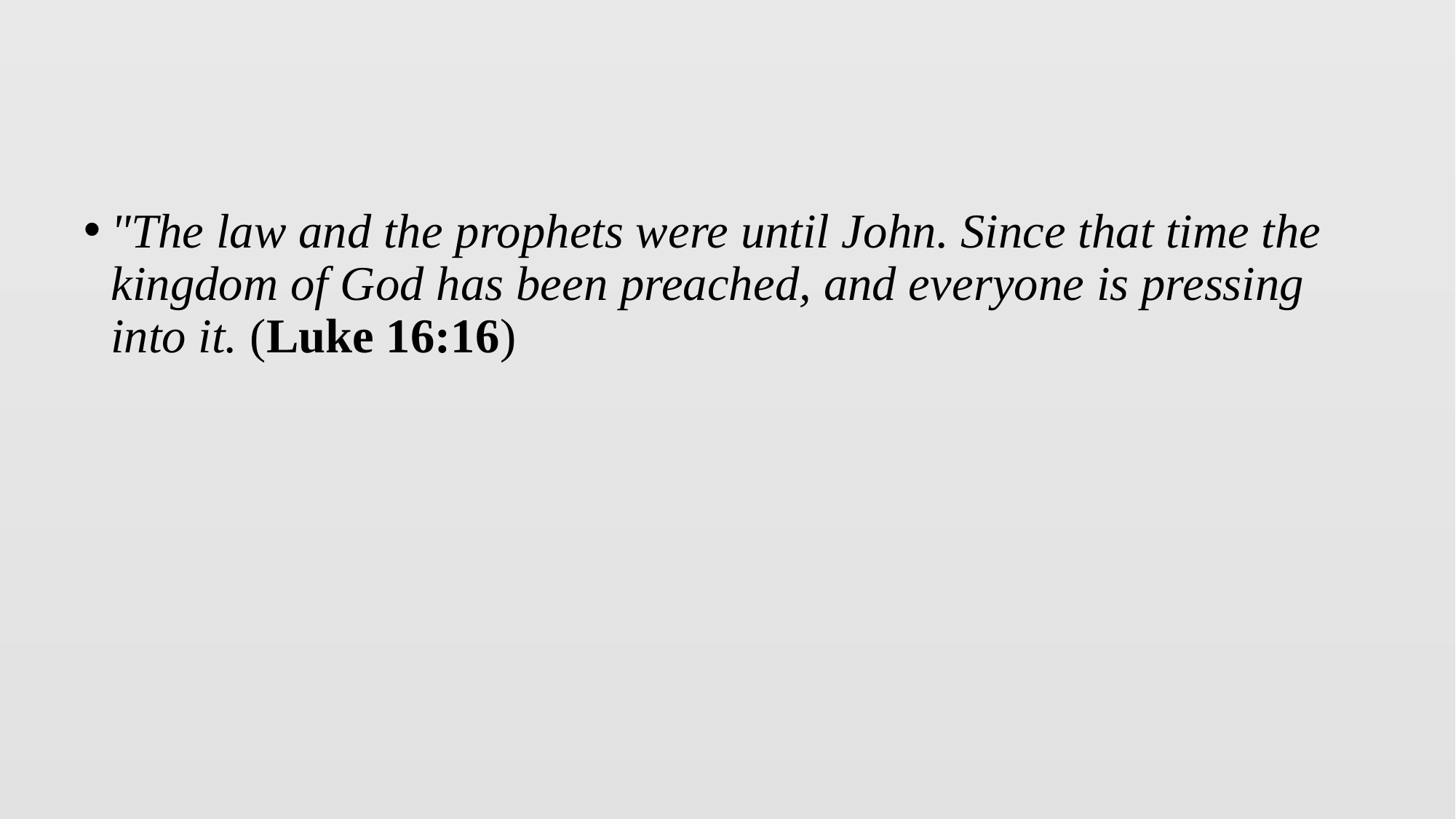

"The law and the prophets were until John. Since that time the kingdom of God has been preached, and everyone is pressing into it. (Luke 16:16)